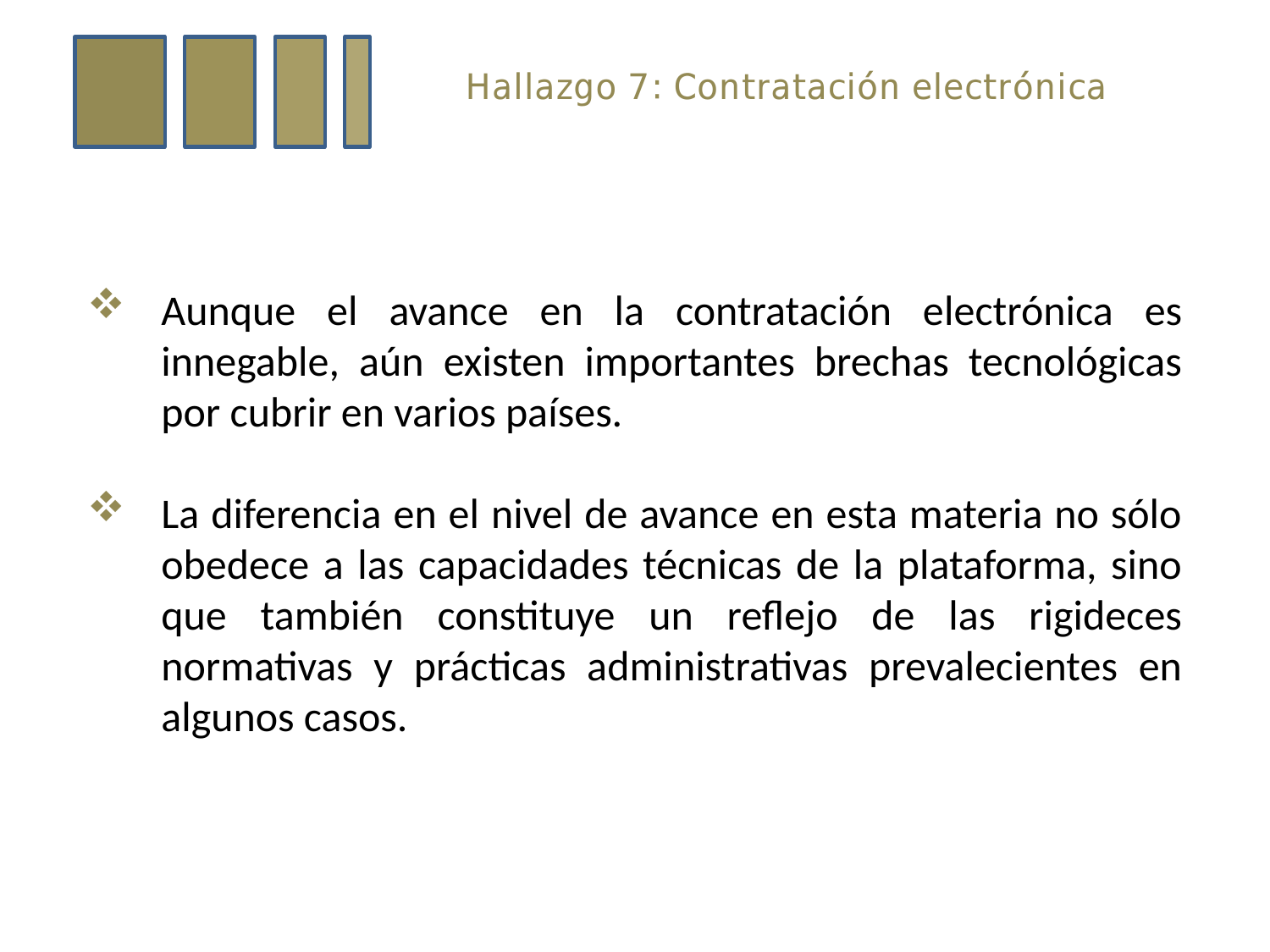

Hallazgo 7: Contratación electrónica

Aunque el avance en la contratación electrónica es innegable, aún existen importantes brechas tecnológicas por cubrir en varios países.

La diferencia en el nivel de avance en esta materia no sólo obedece a las capacidades técnicas de la plataforma, sino que también constituye un reflejo de las rigideces normativas y prácticas administrativas prevalecientes en algunos casos.